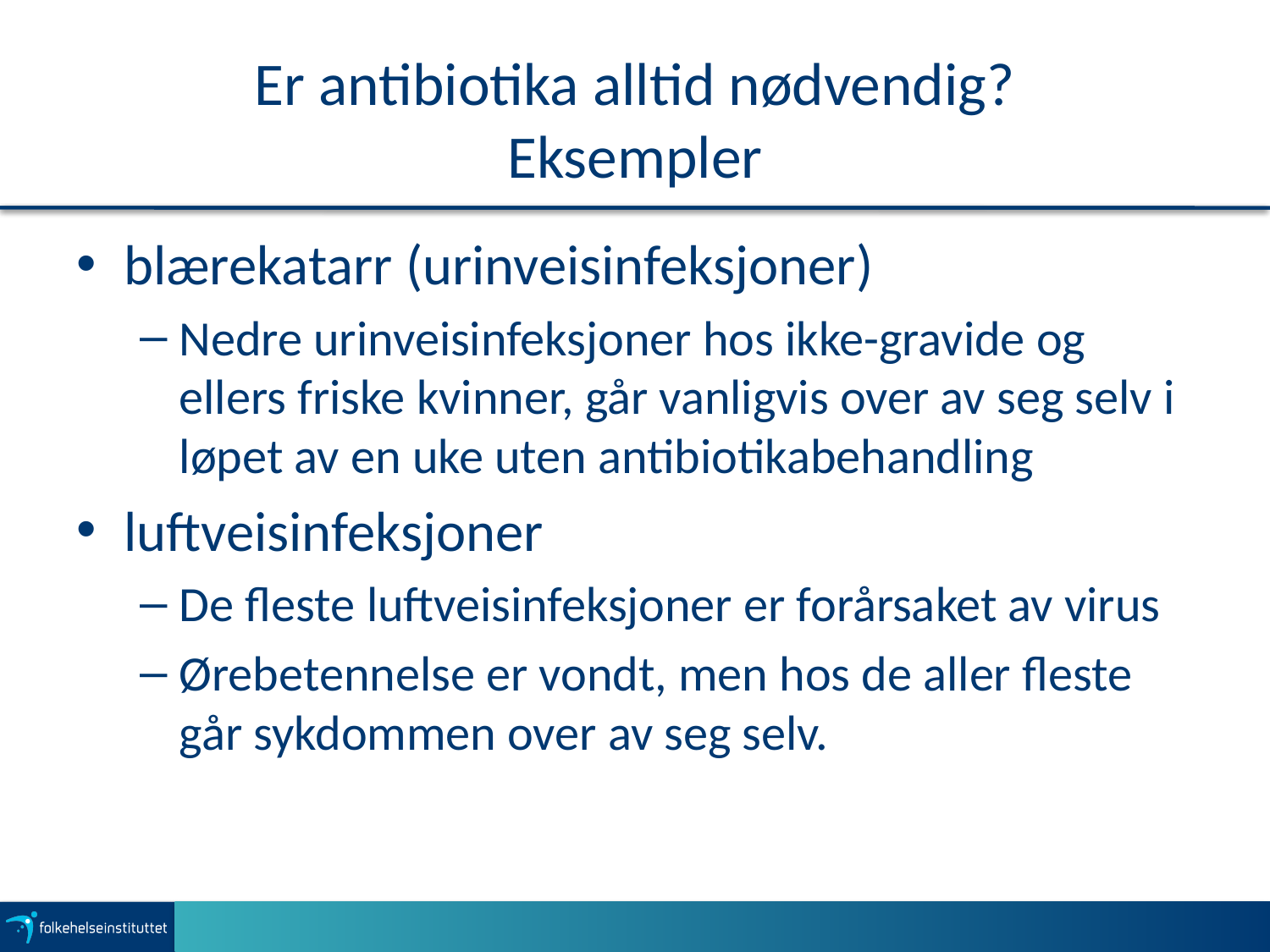

# Er antibiotika alltid nødvendig? Eksempler
blærekatarr (urinveisinfeksjoner)
Nedre urinveisinfeksjoner hos ikke-gravide og ellers friske kvinner, går vanligvis over av seg selv i løpet av en uke uten antibiotikabehandling
luftveisinfeksjoner
De fleste luftveisinfeksjoner er forårsaket av virus
Ørebetennelse er vondt, men hos de aller fleste går sykdommen over av seg selv.